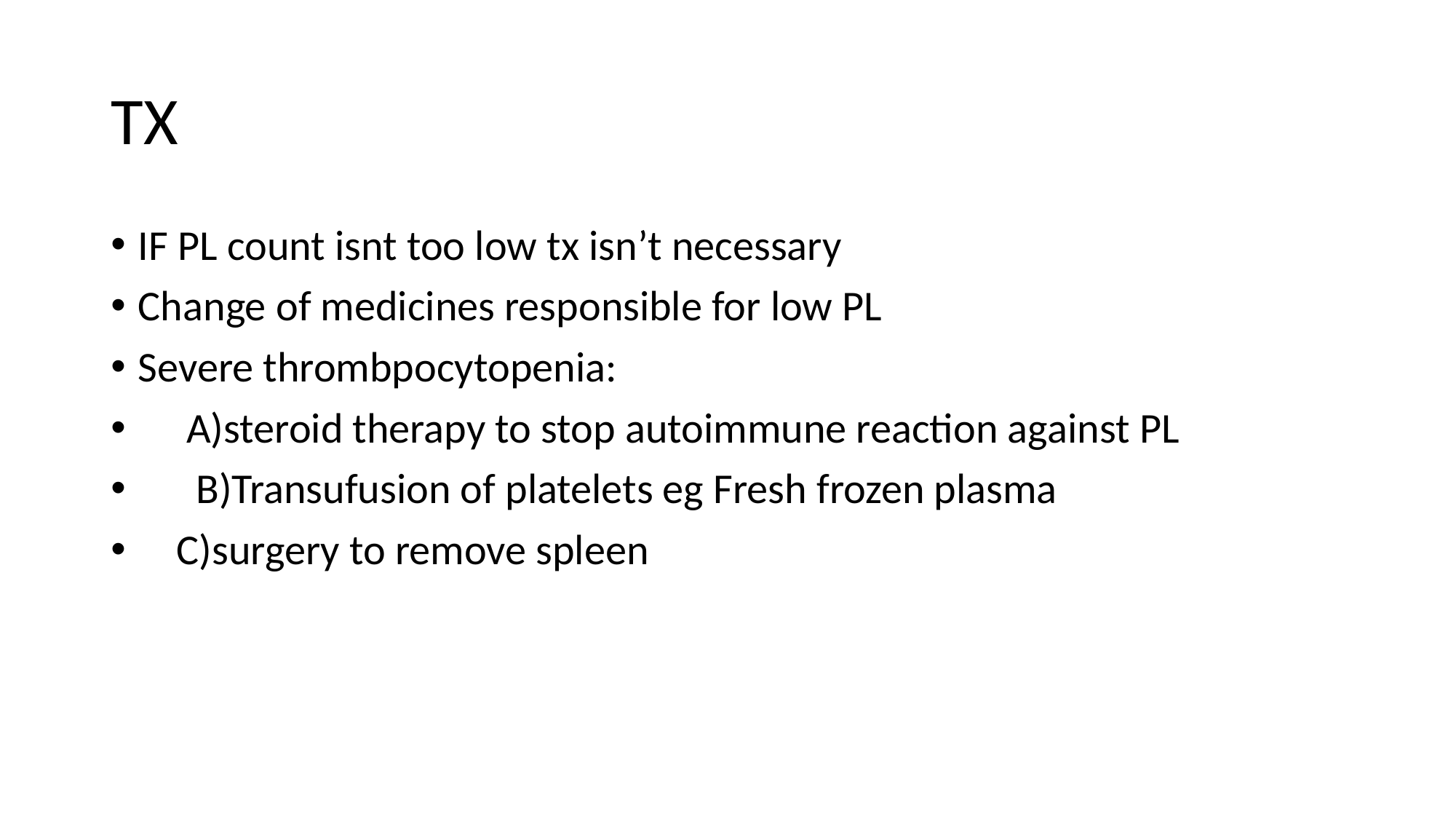

# TX
IF PL count isnt too low tx isn’t necessary
Change of medicines responsible for low PL
Severe thrombpocytopenia:
     A)steroid therapy to stop autoimmune reaction against PL
      B)Transufusion of platelets eg Fresh frozen plasma
    C)surgery to remove spleen